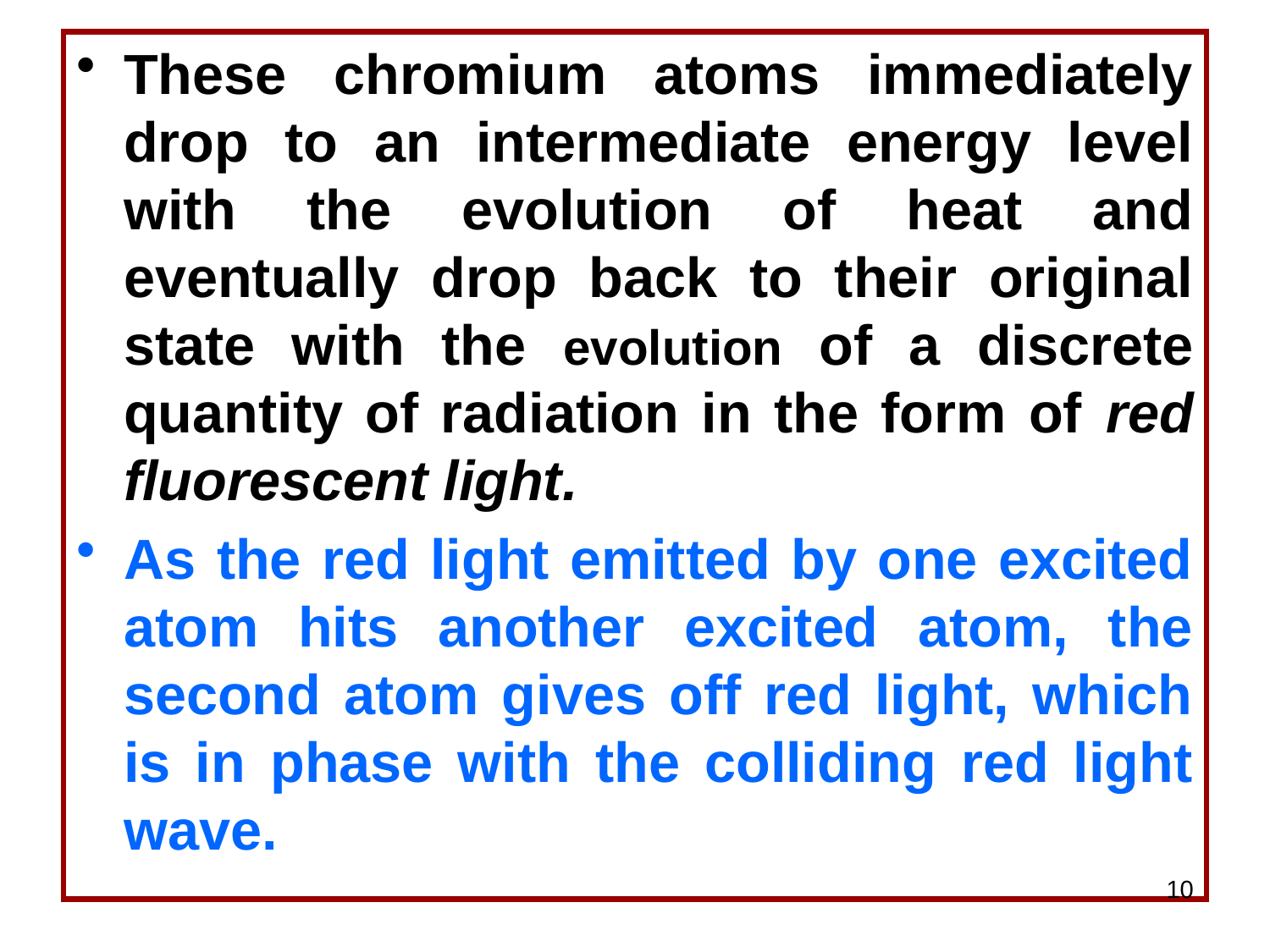

These chromium atoms immediately drop to an intermediate energy level with the evolution of heat and eventually drop back to their original state with the evolution of a discrete quantity of radiation in the form of red fluorescent light.
As the red light emitted by one excited atom hits another excited atom, the second atom gives off red light, which is in phase with the colliding red light wave.
10